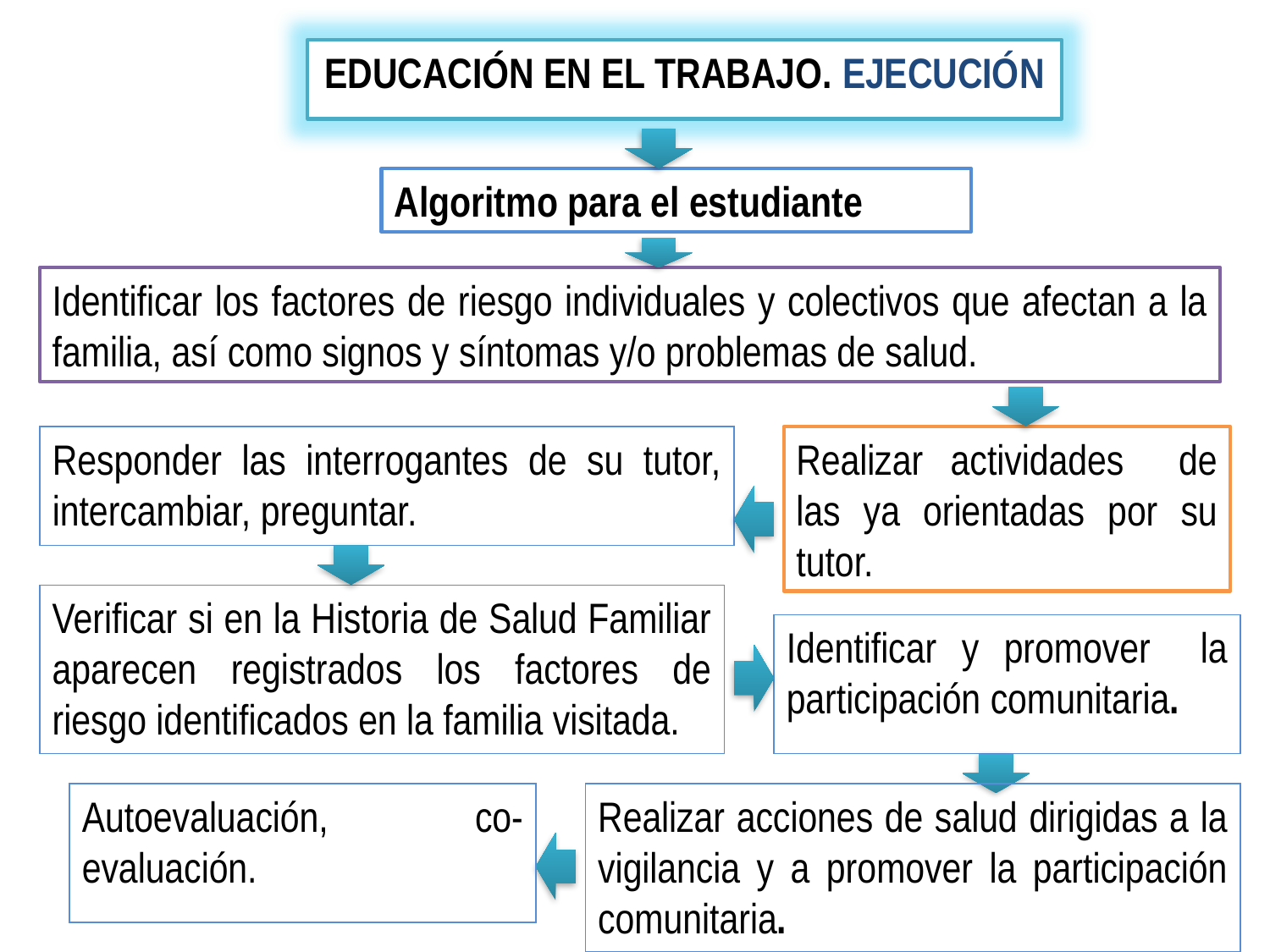

EDUCACIÓN EN EL TRABAJO. EJECUCIÓN

Algoritmo para el estudiante

Identificar los factores de riesgo individuales y colectivos que afectan a la familia, así como signos y síntomas y/o problemas de salud.

Responder las interrogantes de su tutor, intercambiar, preguntar.

Realizar actividades  de las ya orientadas por su tutor.

Verificar si en la Historia de Salud Familiar aparecen registrados los factores de riesgo identificados en la familia visitada.

Identificar y promover  la participación comunitaria.

Autoevaluación, co-evaluación.

Realizar acciones de salud dirigidas a la vigilancia y a promover la participación comunitaria.